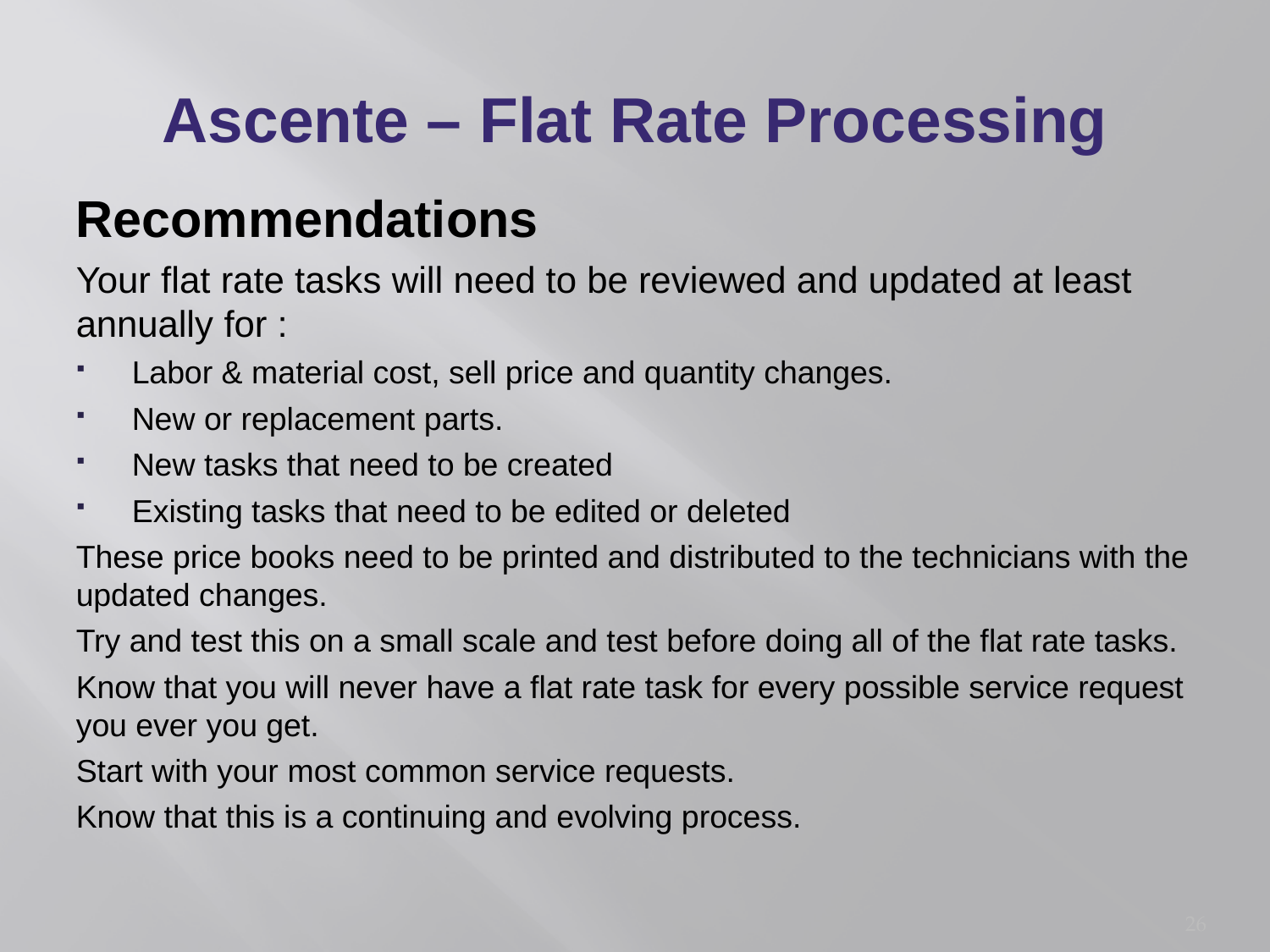

# Ascente – Flat Rate Processing
Recommendations
Your flat rate tasks will need to be reviewed and updated at least annually for :
Labor & material cost, sell price and quantity changes.
New or replacement parts.
New tasks that need to be created
Existing tasks that need to be edited or deleted
These price books need to be printed and distributed to the technicians with the updated changes.
Try and test this on a small scale and test before doing all of the flat rate tasks.
Know that you will never have a flat rate task for every possible service request you ever you get.
Start with your most common service requests.
Know that this is a continuing and evolving process.

26